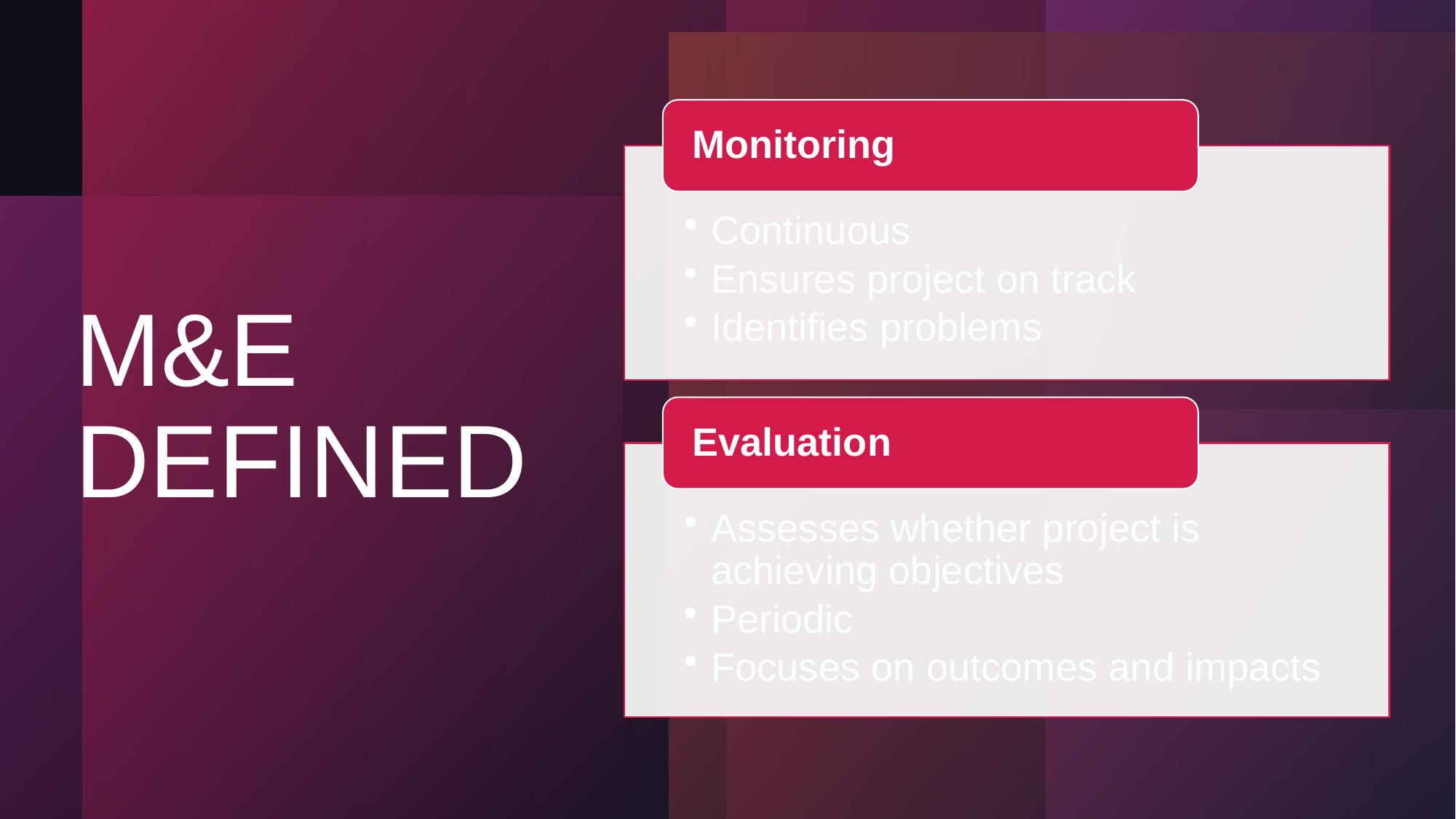

# M&E Defined
Continuous
Ensures project on track
Identifies problems
Monitoring
Assesses whether project is achieving objectives
Periodic
Focuses on outcomes and impacts
Evaluation